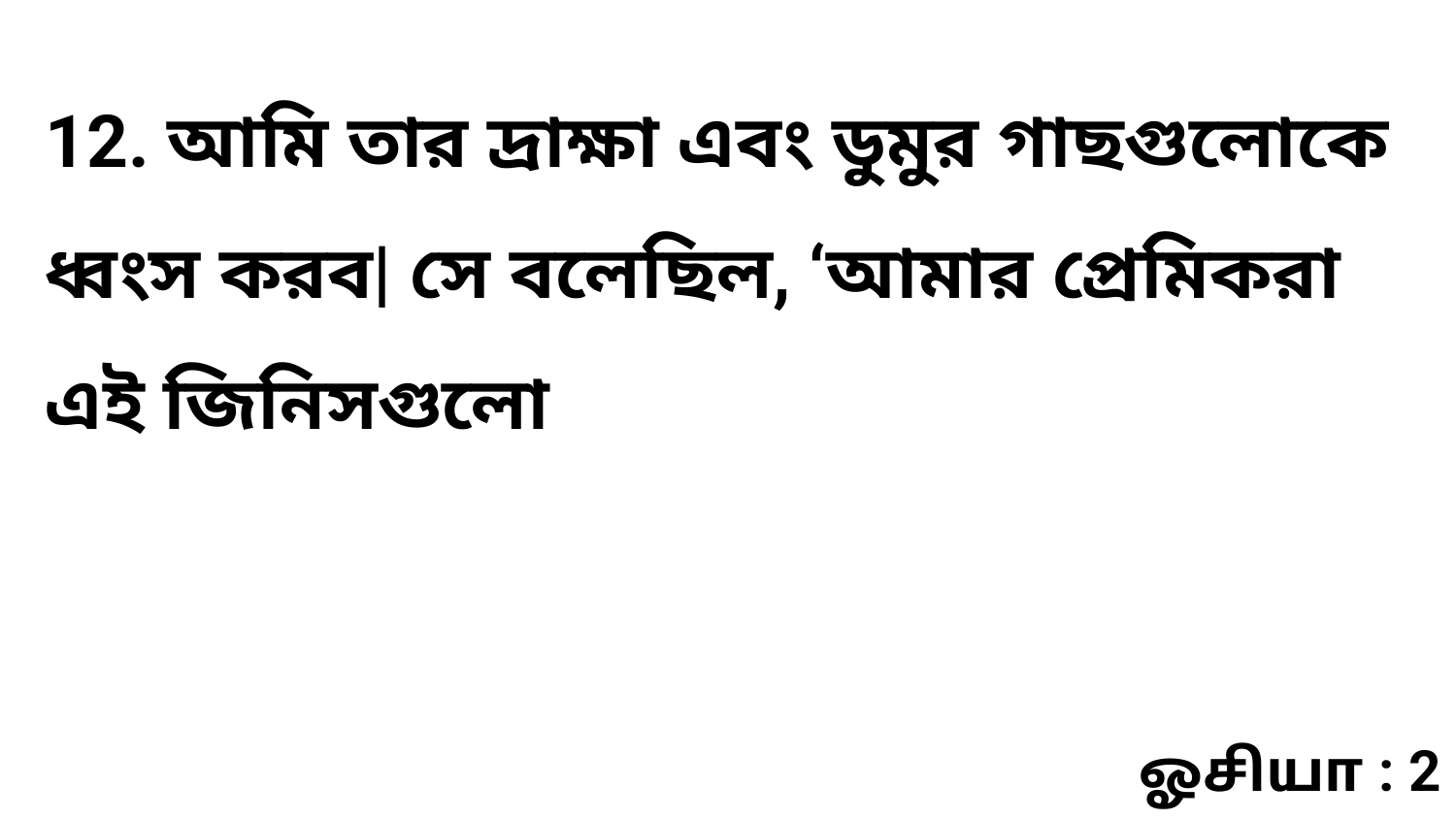

12. আমি তার দ্রাক্ষা এবং ডুমুর গাছগুলোকে ধ্বংস করব| সে বলেছিল, ‘আমার প্রেমিকরা এই জিনিসগুলো
ஓசியா : 2